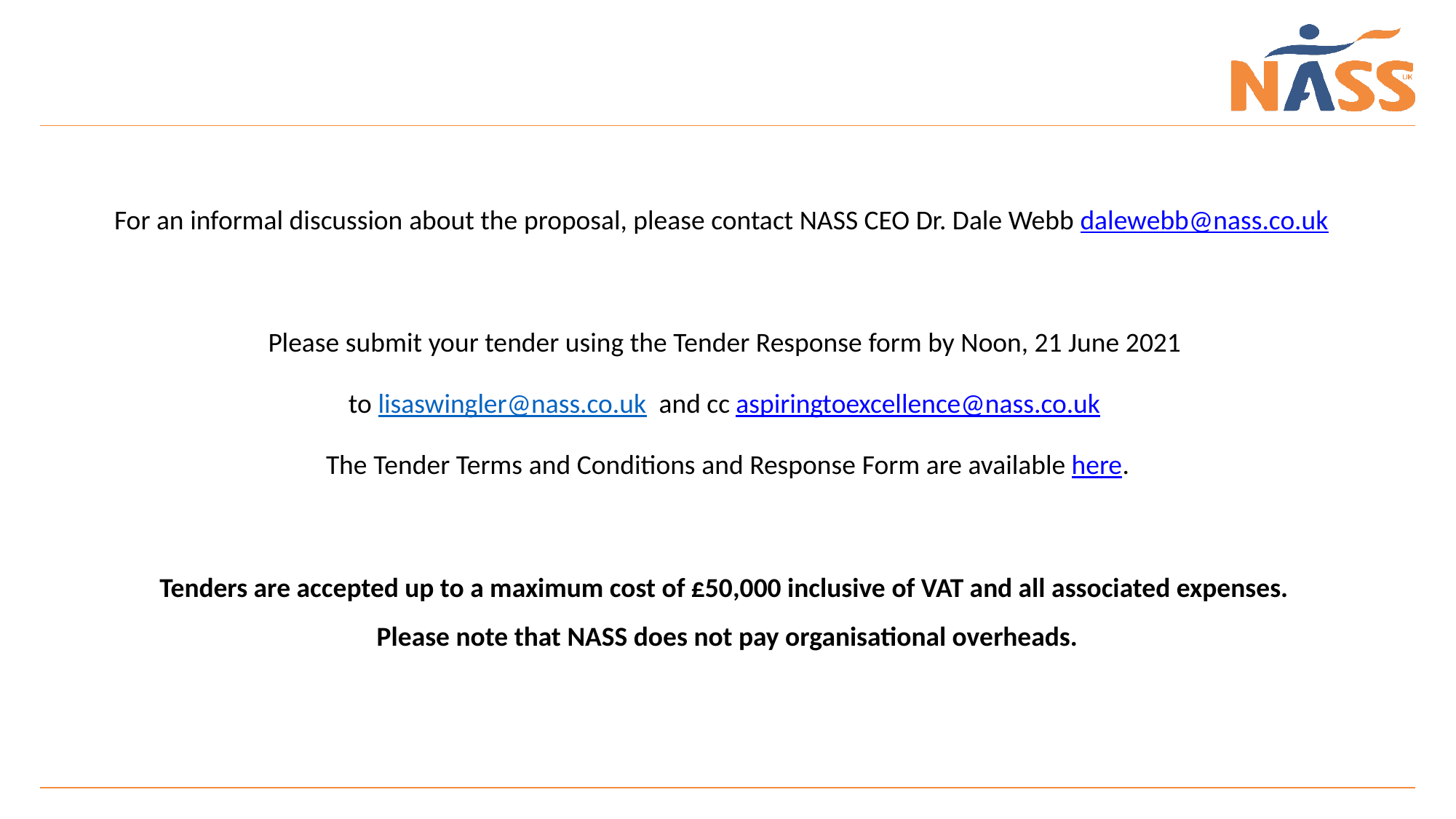

For an informal discussion about the proposal, please contact NASS CEO Dr. Dale Webb dalewebb@nass.co.uk

Please submit your tender using the Tender Response form by Noon, 21 June 2021
to lisaswingler@nass.co.uk  and cc aspiringtoexcellence@nass.co.uk
The Tender Terms and Conditions and Response Form are available here.

Tenders are accepted up to a maximum cost of £50,000 inclusive of VAT and all associated expenses.
Please note that NASS does not pay organisational overheads.